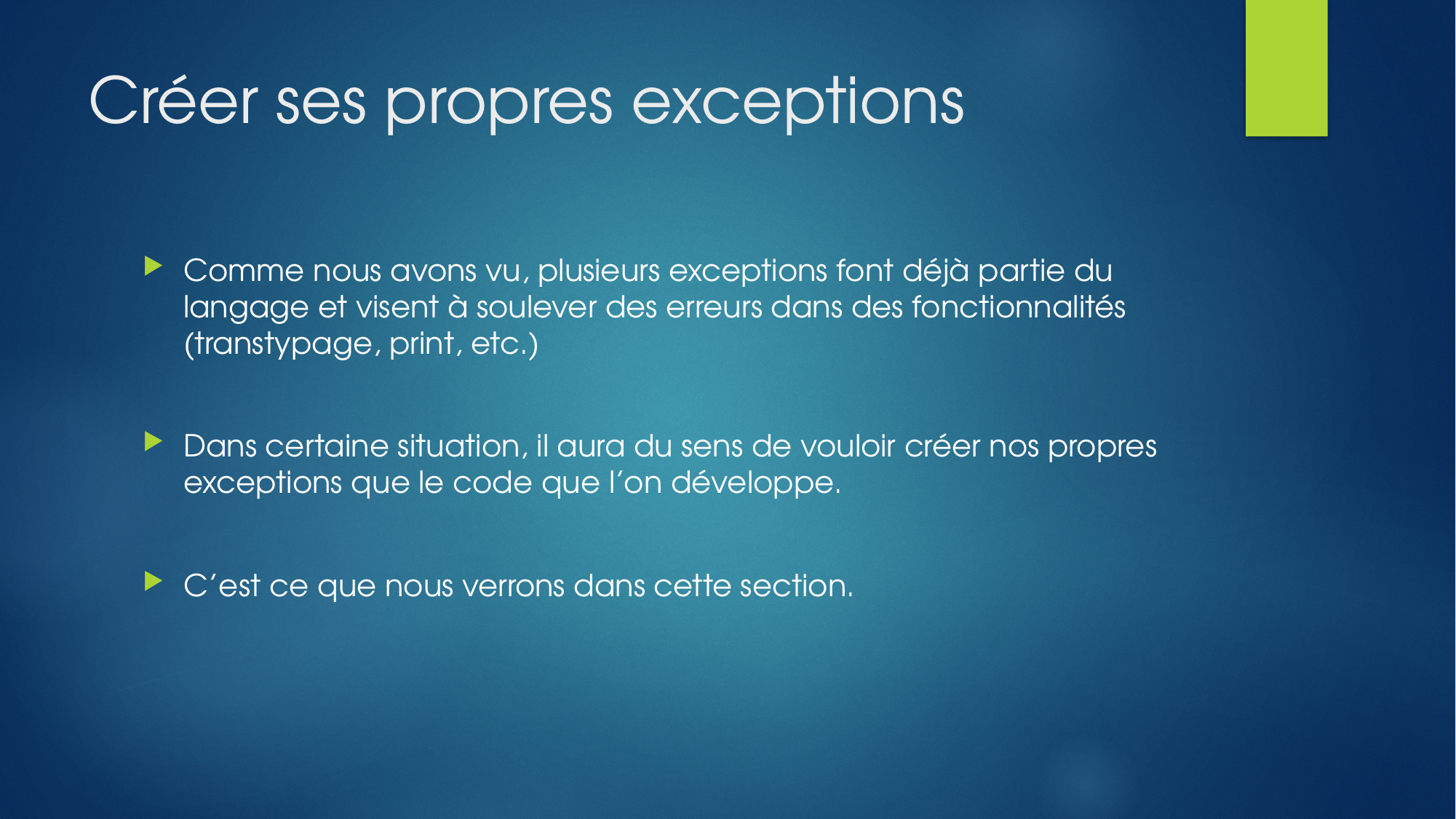

# Créer ses propres exceptions
Comme nous avons vu, plusieurs exceptions font déjà partie du langage et visent à soulever des erreurs dans des fonctionnalités (transtypage, print, etc.)

Dans certaine situation, il aura du sens de vouloir créer nos propres exceptions que le code que l’on développe.

C’est ce que nous verrons dans cette section.